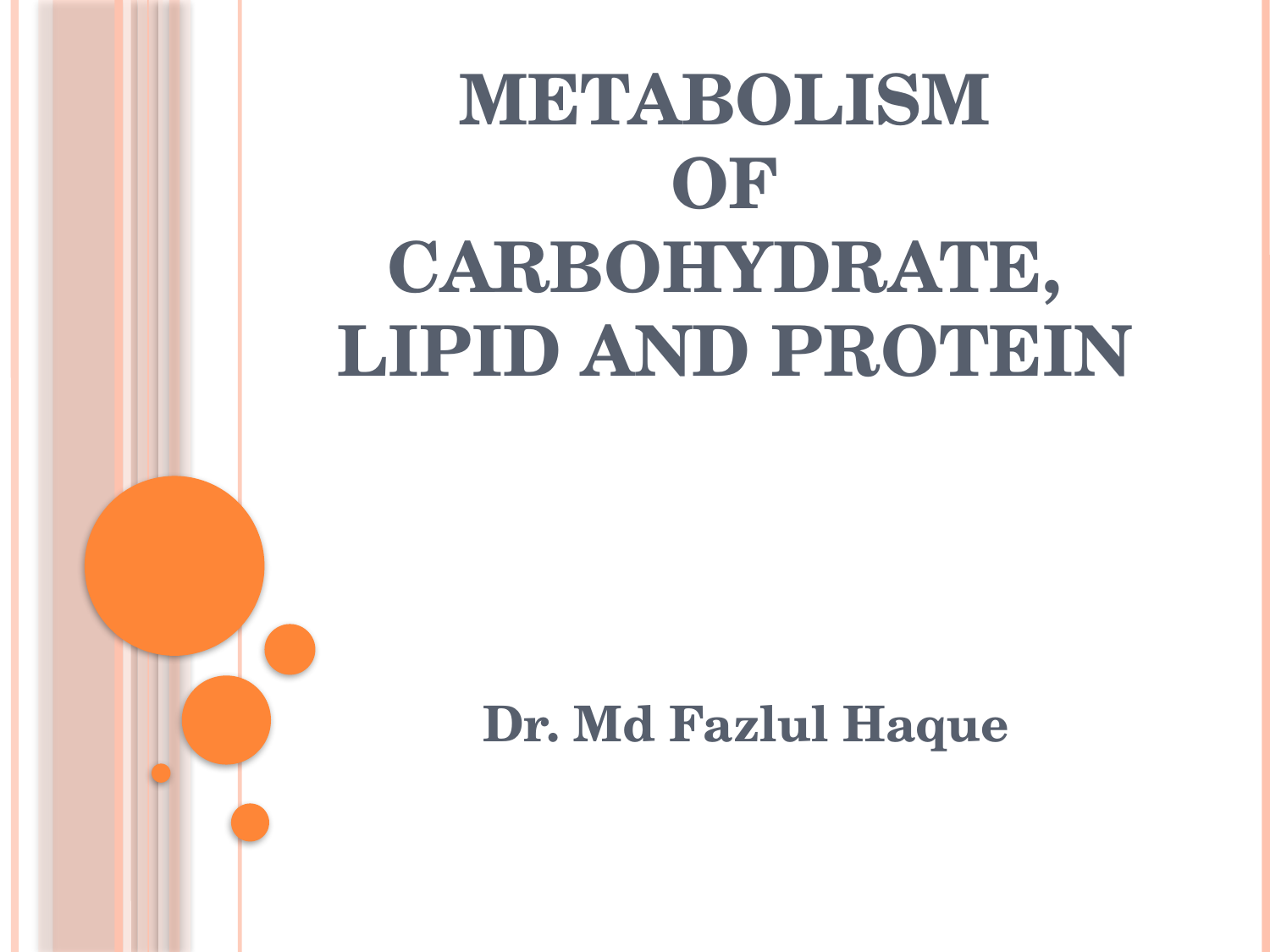

# Metabolism of Carbohydrate, Lipid and Protein
Dr. Md Fazlul Haque